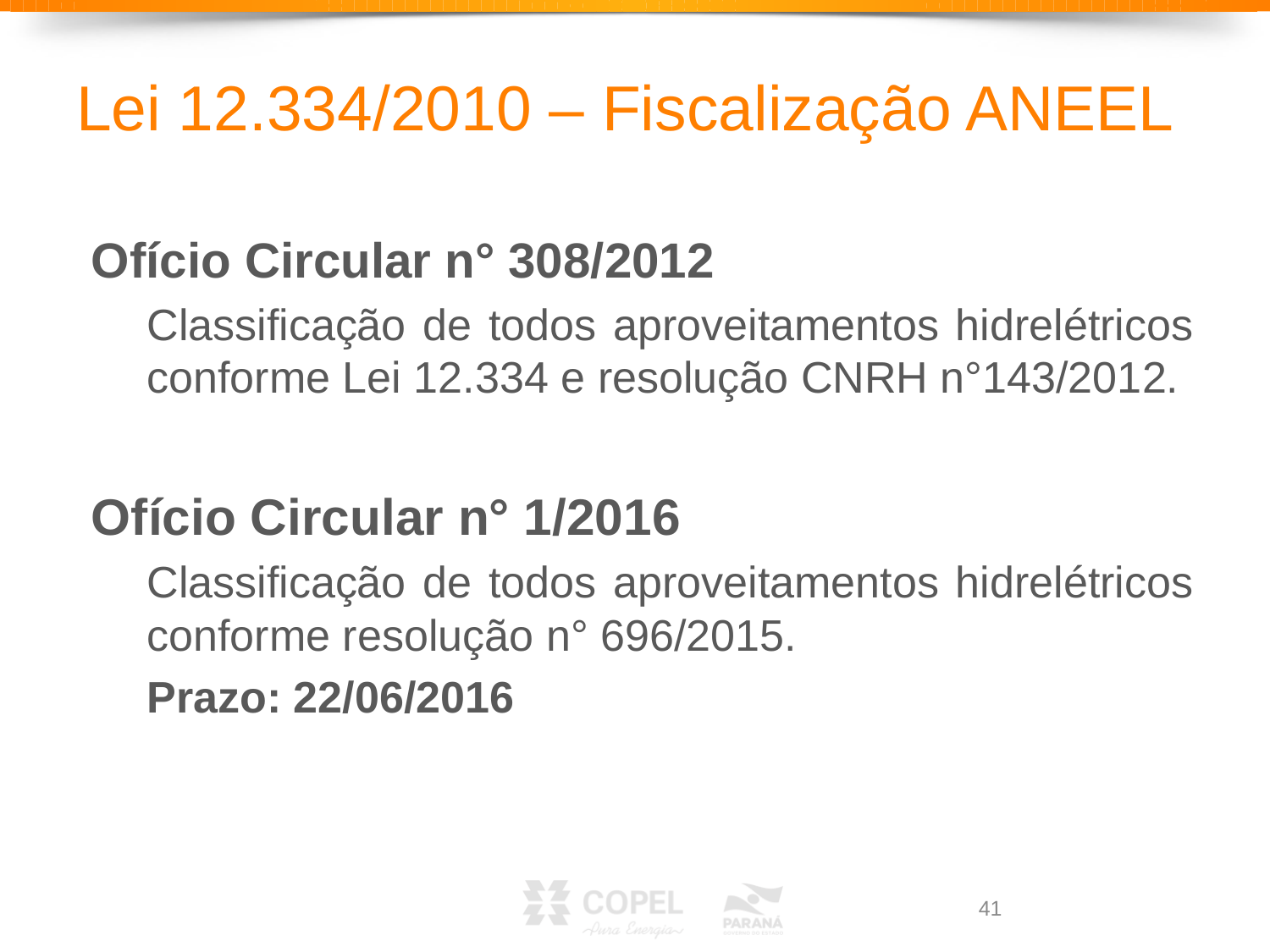

# Lei 12.334/2010 – Fiscalização ANEEL
Ofício Circular n° 308/2012
Classificação de todos aproveitamentos hidrelétricos conforme Lei 12.334 e resolução CNRH n°143/2012.

Ofício Circular n° 1/2016
Classificação de todos aproveitamentos hidrelétricos conforme resolução n° 696/2015.
Prazo: 22/06/2016

41